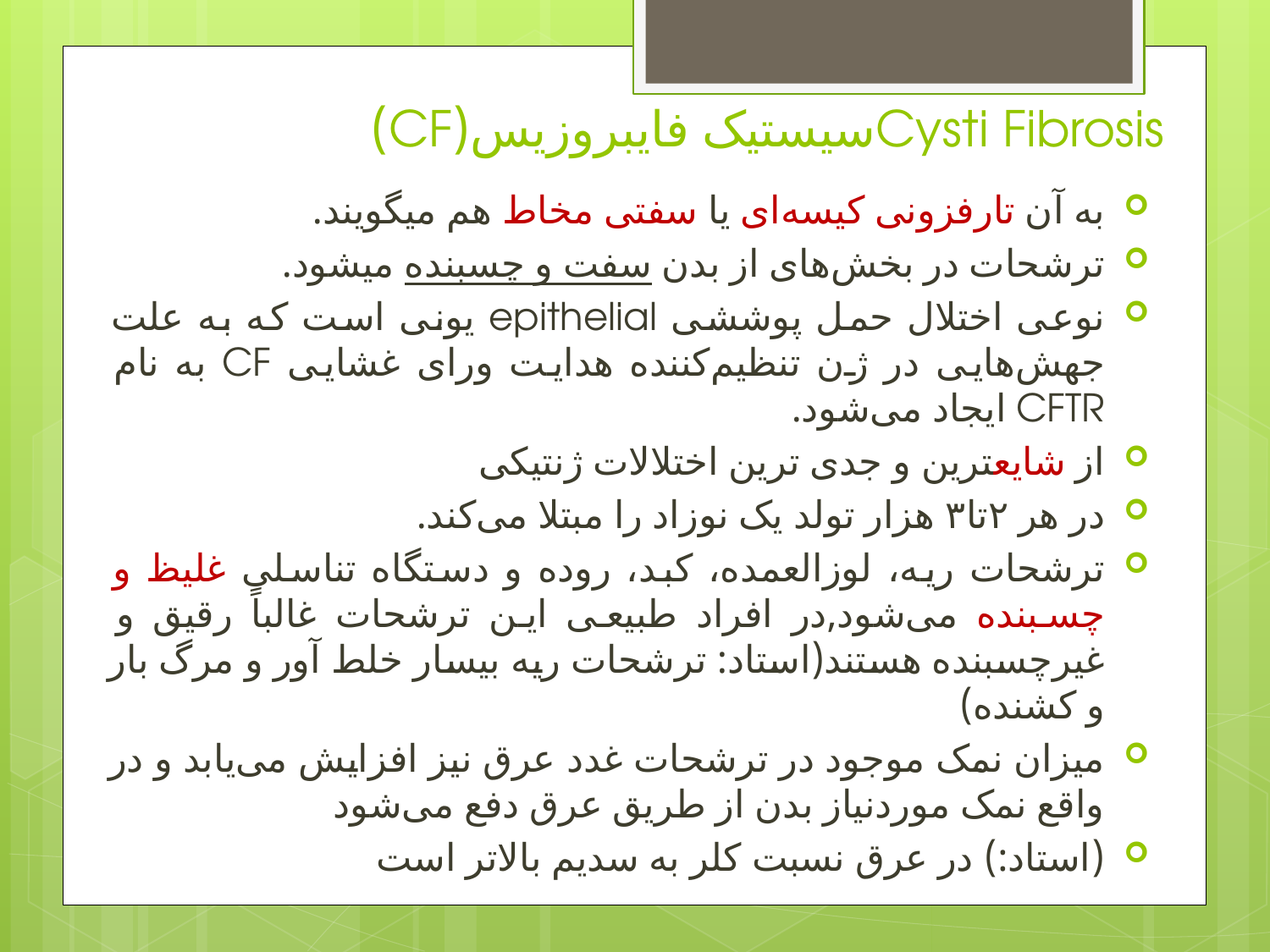

# Cysti Fibrosisسیستیک فایبروزیس(CF)
به آن تارفزونی کیسه‌ای یا سفتی مخاط هم میگویند.
ترشحات در بخش‌های از بدن سفت و چسبنده میشود.
نوعی اختلال حمل پوششی epithelial یونی است که به علت جهش‌هایی در ژن تنظیم‌کننده هدایت ورای غشایی CF به نام CFTR ایجاد می‌شود.
از شایعترین و جدی ترین اختلالات ژنتیکی
در هر ۲تا۳ هزار تولد یک نوزاد را مبتلا می‌کند.
ترشحات ریه، لوزالعمده، کبد، روده و دستگاه تناسلی غلیظ و چسبنده می‌شود,در افراد طبیعی این ترشحات غالباً رقیق و غیرچسبنده هستند(استاد: ترشحات ریه بیسار خلط آور و مرگ بار و کشنده)
میزان نمک موجود در ترشحات غدد عرق نیز افزایش می‌یابد و در واقع نمک موردنیاز بدن از طریق عرق دفع می‌شود
(استاد:) در عرق نسبت کلر به سدیم بالاتر است